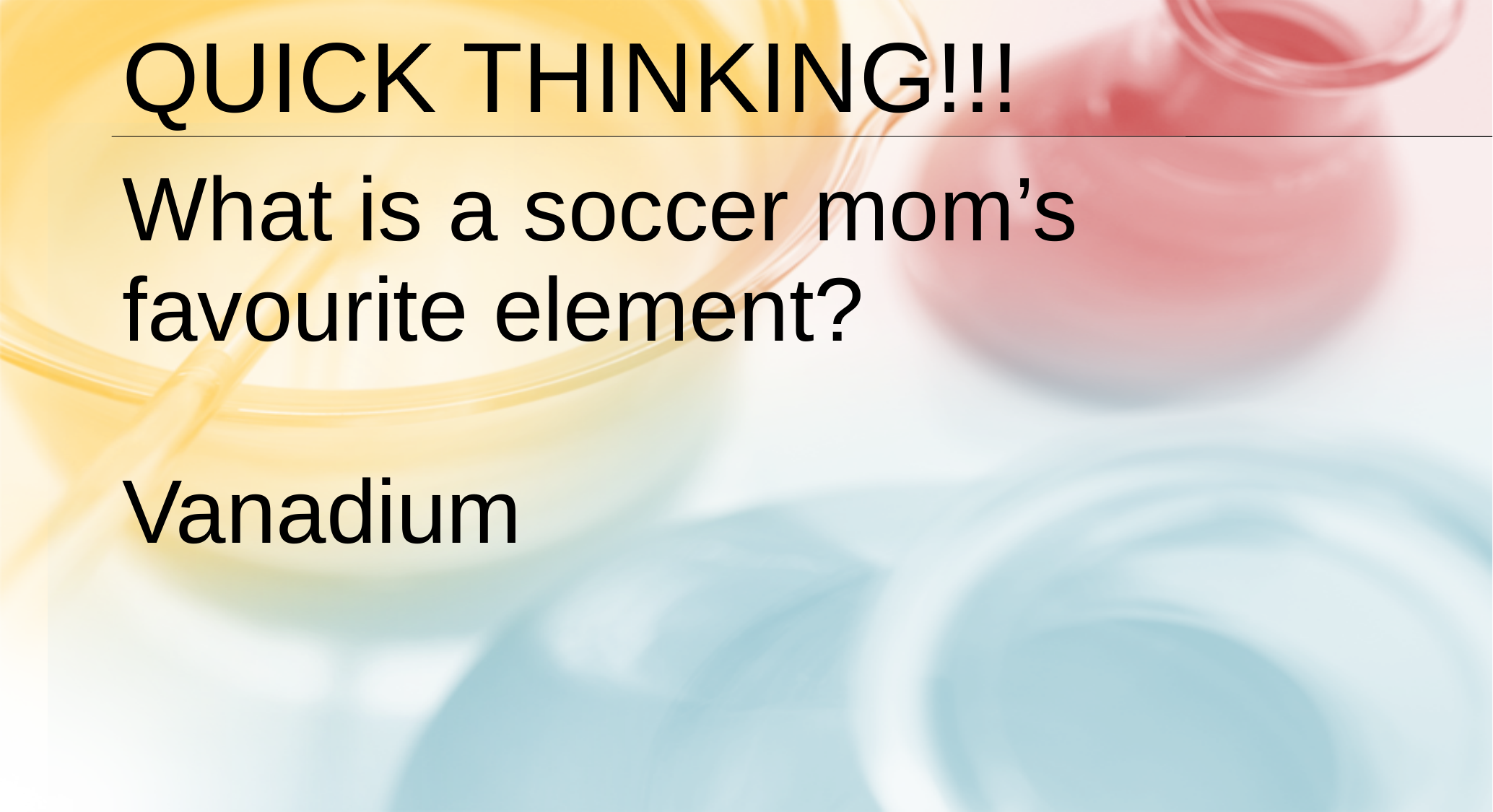

Quick thinking!!!
What is a soccer mom’s favourite element?

Vanadium